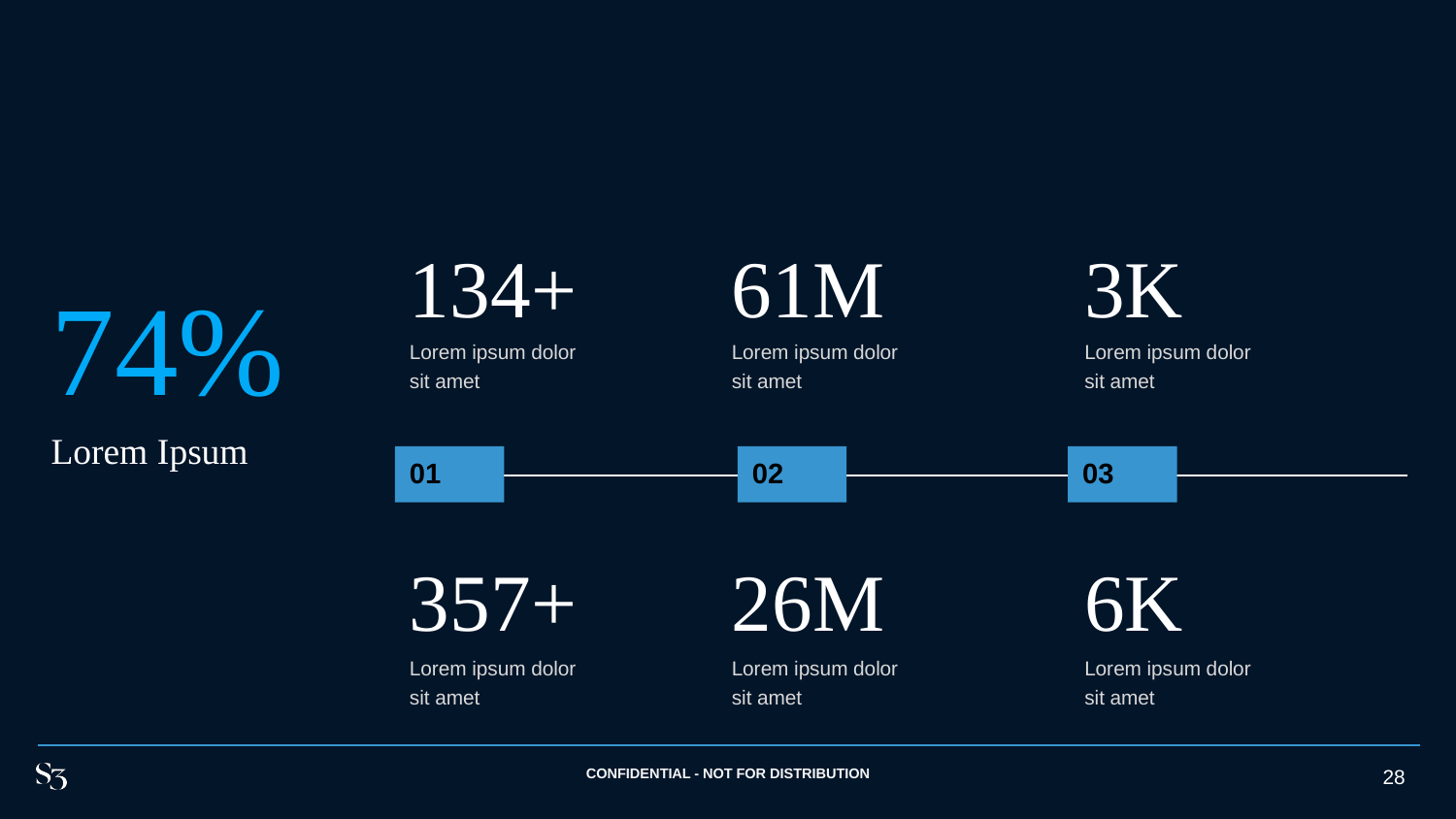

#
134+
61M
3K
74%
Lorem ipsum dolor sit amet
Lorem ipsum dolor sit amet
Lorem ipsum dolor sit amet
Lorem Ipsum
01
02
03
357+
26M
6K
Lorem ipsum dolor sit amet
Lorem ipsum dolor sit amet
Lorem ipsum dolor sit amet
28